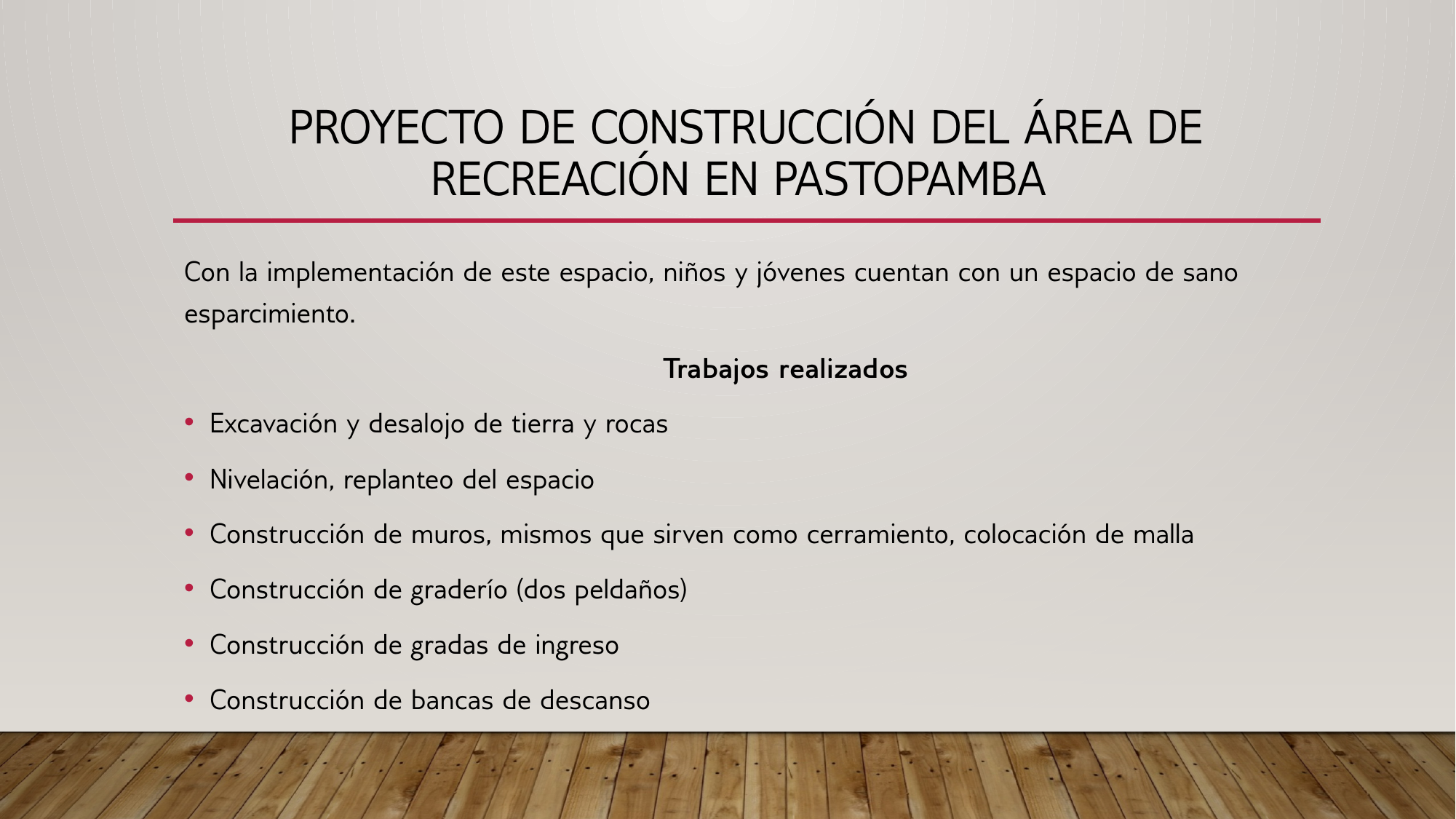

# Proyecto de construcción del área de recreación en pastopamba
Con la implementación de este espacio, niños y jóvenes cuentan con un espacio de sano esparcimiento.
                                                        Trabajos realizados
Excavación y desalojo de tierra y rocas
Nivelación, replanteo del espacio
Construcción de muros, mismos que sirven como cerramiento, colocación de malla
Construcción de graderío (dos peldaños)
Construcción de gradas de ingreso
Construcción de bancas de descanso